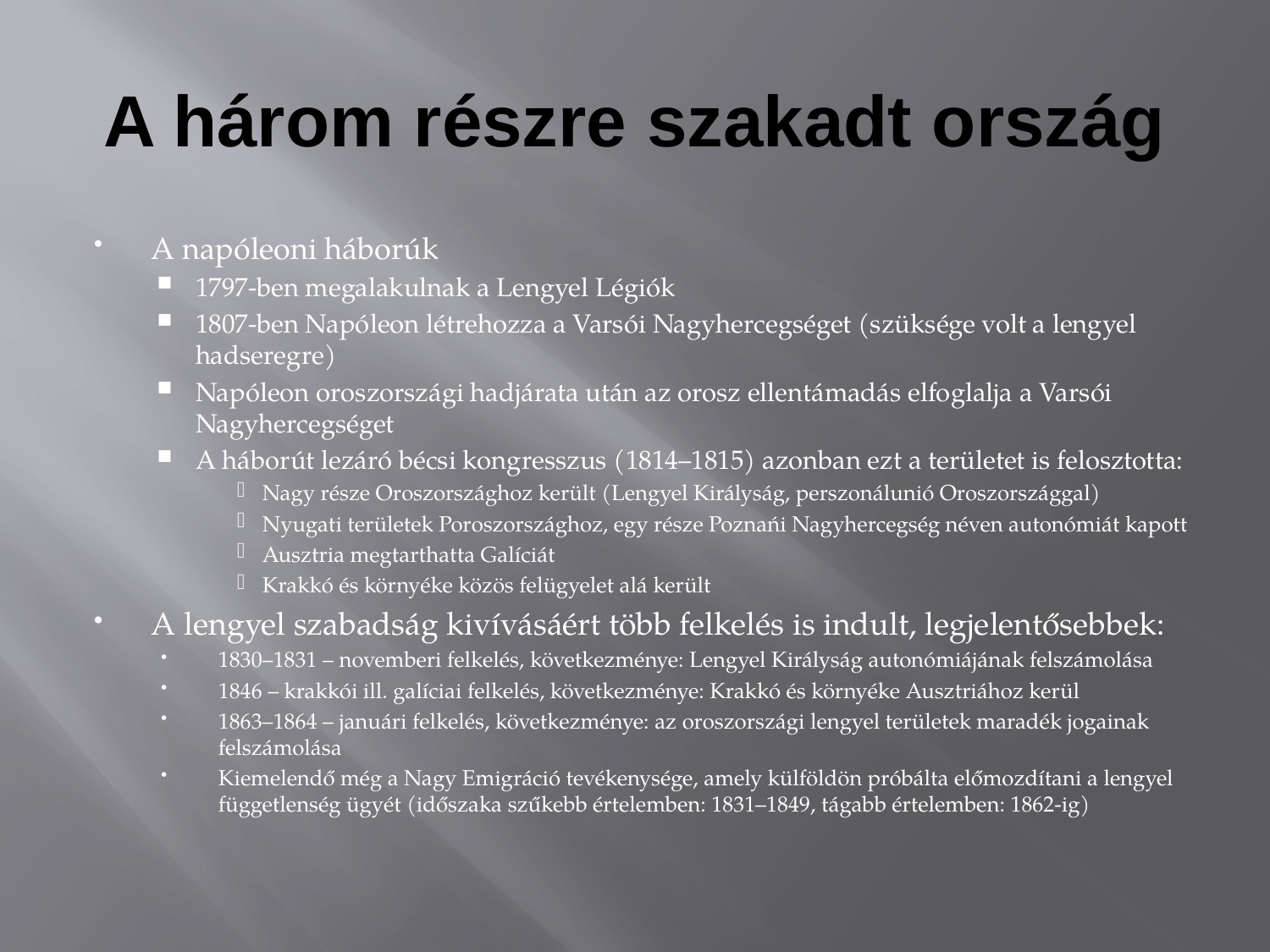

# A három részre szakadt ország
A napóleoni háborúk
1797-ben megalakulnak a Lengyel Légiók
1807-ben Napóleon létrehozza a Varsói Nagyhercegséget (szüksége volt a lengyel hadseregre)
Napóleon oroszországi hadjárata után az orosz ellentámadás elfoglalja a Varsói Nagyhercegséget
A háborút lezáró bécsi kongresszus (1814–1815) azonban ezt a területet is felosztotta:
Nagy része Oroszországhoz került (Lengyel Királyság, perszonálunió Oroszországgal)
Nyugati területek Poroszországhoz, egy része Poznańi Nagyhercegség néven autonómiát kapott
Ausztria megtarthatta Galíciát
Krakkó és környéke közös felügyelet alá került
A lengyel szabadság kivívásáért több felkelés is indult, legjelentősebbek:
1830–1831 – novemberi felkelés, következménye: Lengyel Királyság autonómiájának felszámolása
1846 – krakkói ill. galíciai felkelés, következménye: Krakkó és környéke Ausztriához kerül
1863–1864 – januári felkelés, következménye: az oroszországi lengyel területek maradék jogainak felszámolása
Kiemelendő még a Nagy Emigráció tevékenysége, amely külföldön próbálta előmozdítani a lengyel függetlenség ügyét (időszaka szűkebb értelemben: 1831–1849, tágabb értelemben: 1862-ig)